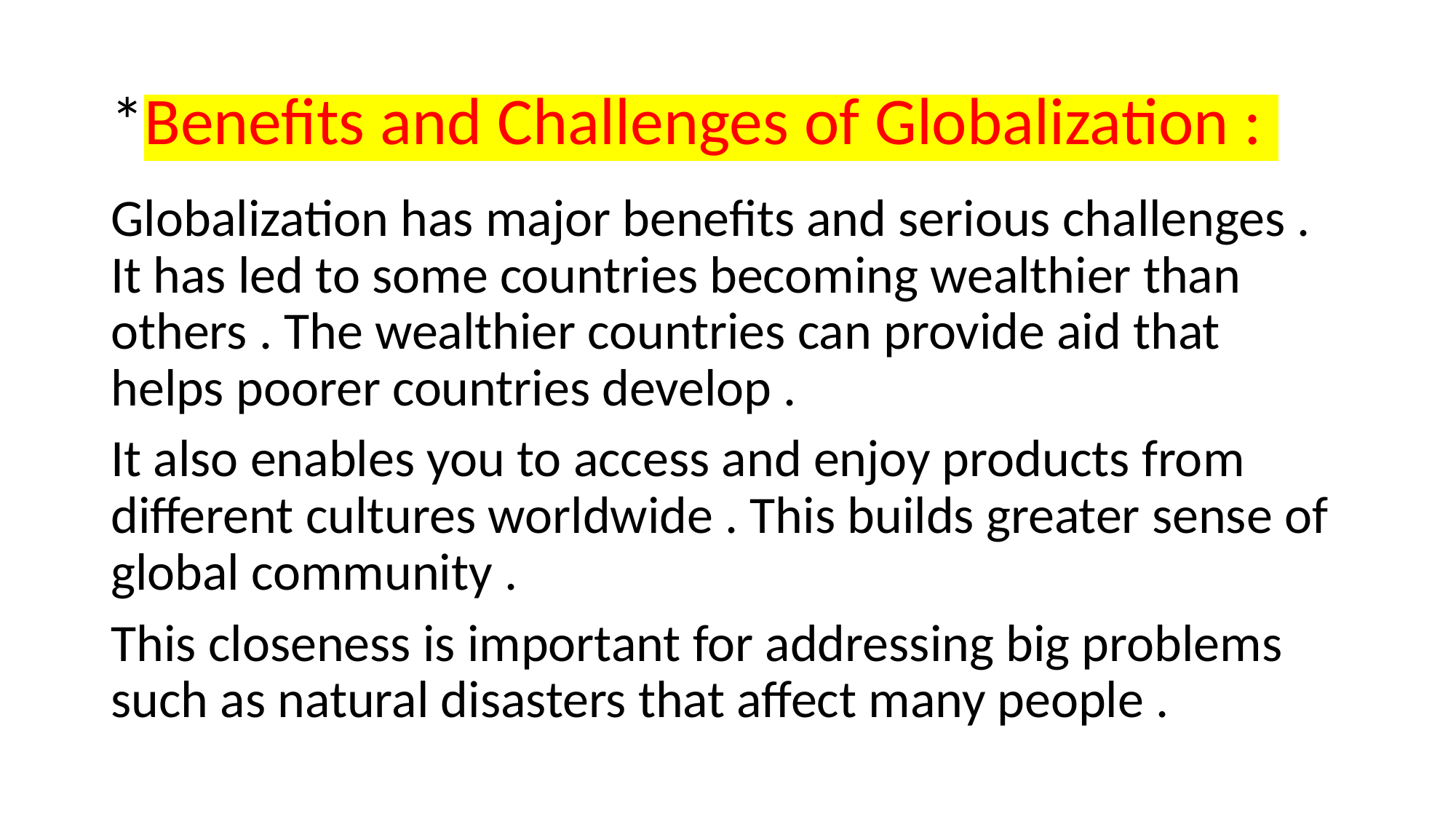

# *Benefits and Challenges of Globalization :
Globalization has major benefits and serious challenges . It has led to some countries becoming wealthier than others . The wealthier countries can provide aid that helps poorer countries develop .
It also enables you to access and enjoy products from different cultures worldwide . This builds greater sense of global community .
This closeness is important for addressing big problems such as natural disasters that affect many people .